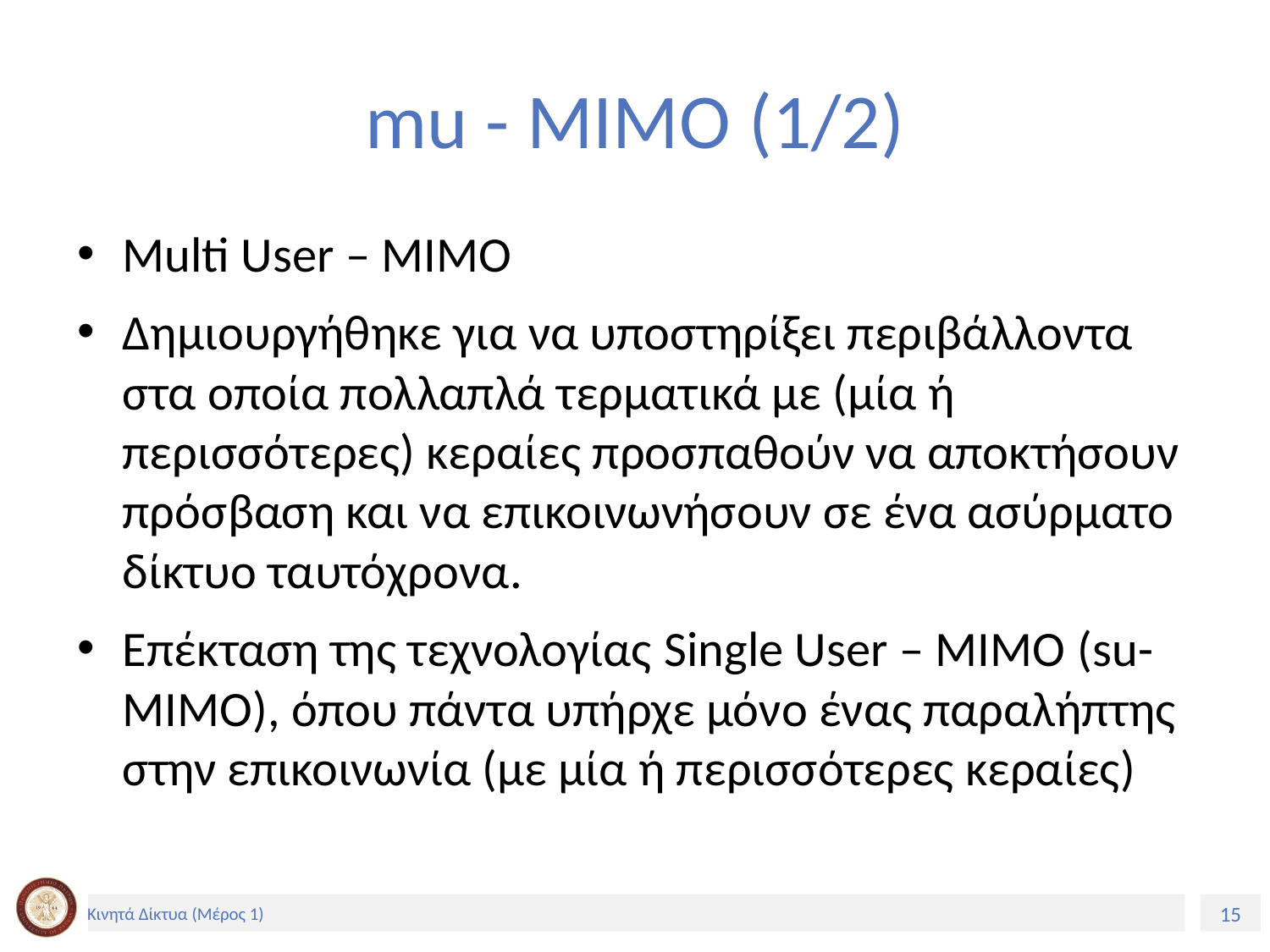

# mu - MIMO (1/2)
Multi User – MIMO
Δημιουργήθηκε για να υποστηρίξει περιβάλλοντα στα οποία πολλαπλά τερματικά με (μία ή περισσότερες) κεραίες προσπαθούν να αποκτήσουν πρόσβαση και να επικοινωνήσουν σε ένα ασύρματο δίκτυο ταυτόχρονα.
Επέκταση της τεχνολογίας Single User – MIMO (su-MIMO), όπου πάντα υπήρχε μόνο ένας παραλήπτης στην επικοινωνία (με μία ή περισσότερες κεραίες)